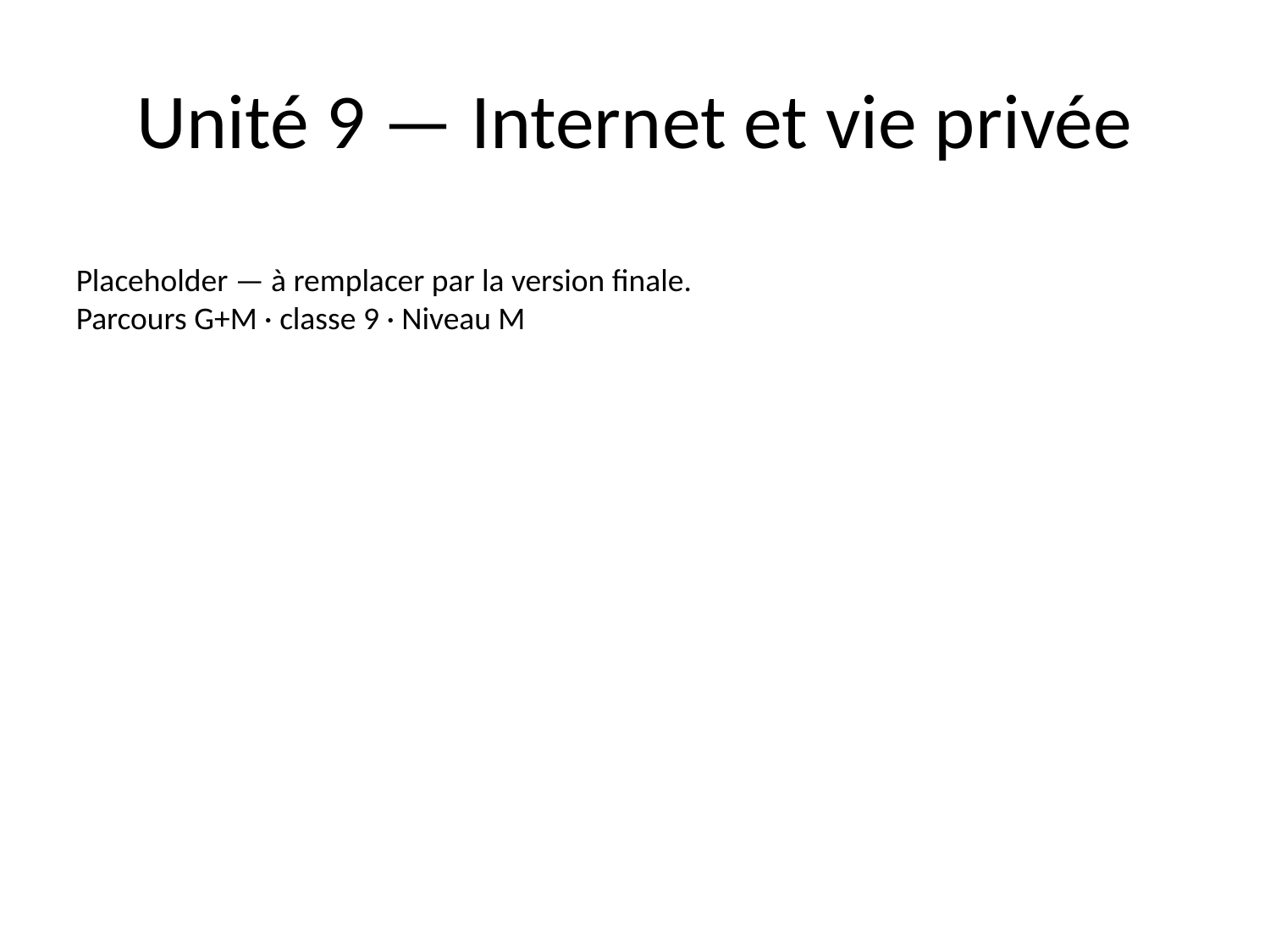

# Unité 9 — Internet et vie privée
Placeholder — à remplacer par la version finale.
Parcours G+M · classe 9 · Niveau M